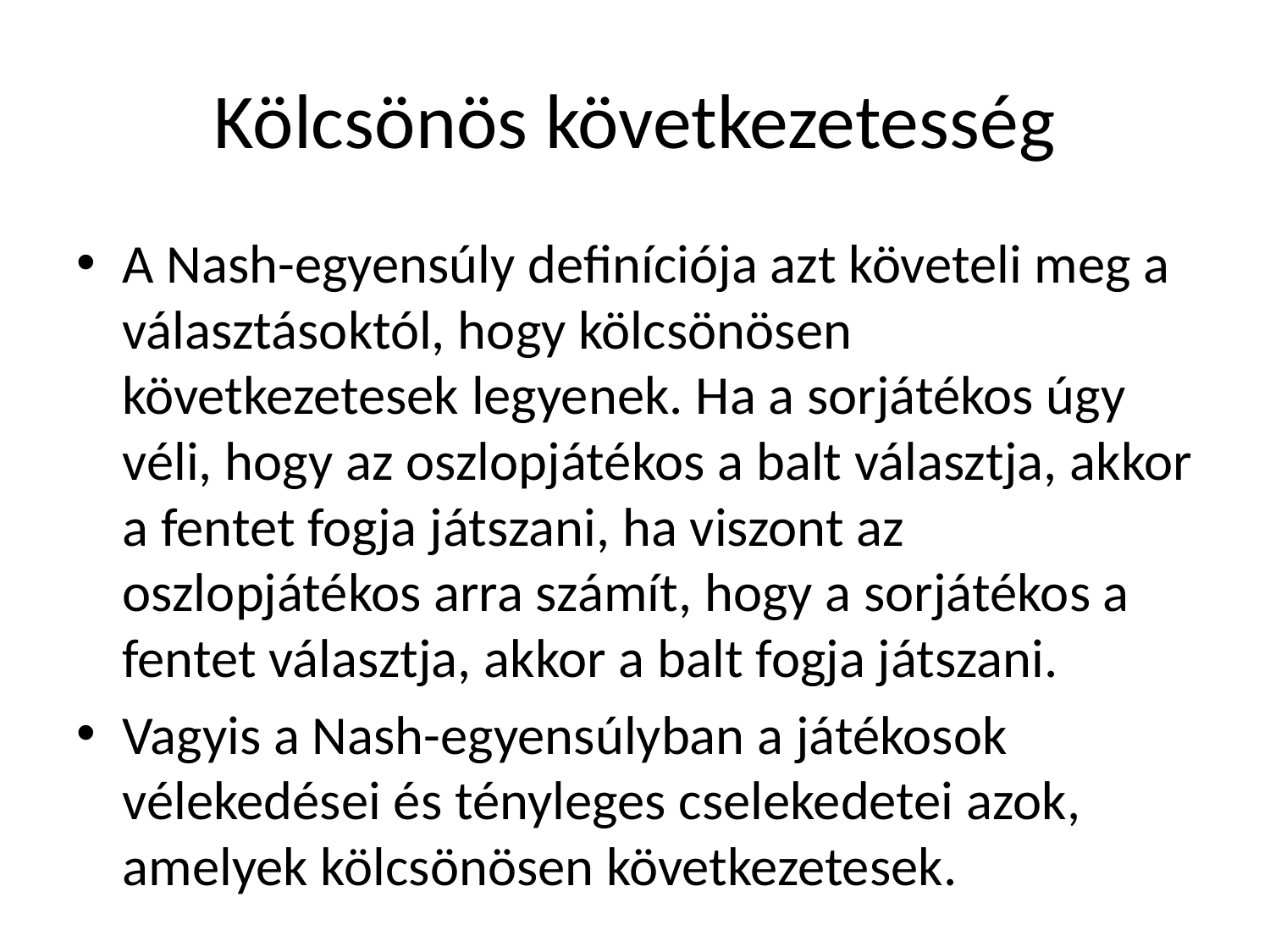

# Kölcsönös következetesség
A Nash-egyensúly definíciója azt követeli meg a választásoktól, hogy kölcsönösen következetesek legyenek. Ha a sorjátékos úgy véli, hogy az oszlopjátékos a balt választja, akkor a fentet fogja játszani, ha viszont az oszlopjátékos arra számít, hogy a sorjátékos a fentet választja, akkor a balt fogja játszani.
Vagyis a Nash-egyensúlyban a játékosok vélekedései és tényleges cselekedetei azok, amelyek kölcsönösen következetesek.